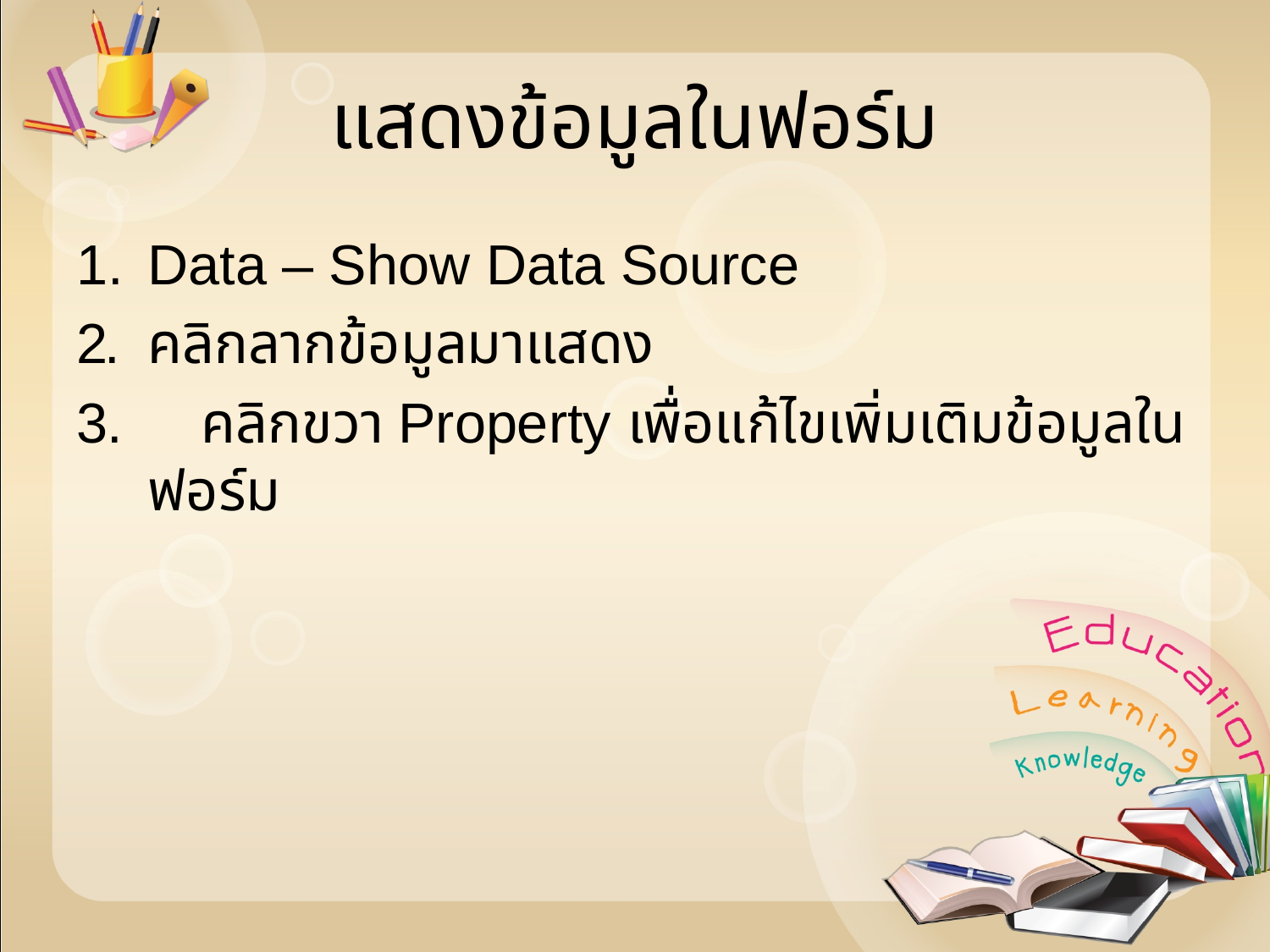

# แสดงข้อมูลในฟอร์ม
Data – Show Data Source
คลิกลากข้อมูลมาแสดง
3.     คลิกขวา Property เพื่อแก้ไขเพิ่มเติมข้อมูลในฟอร์ม